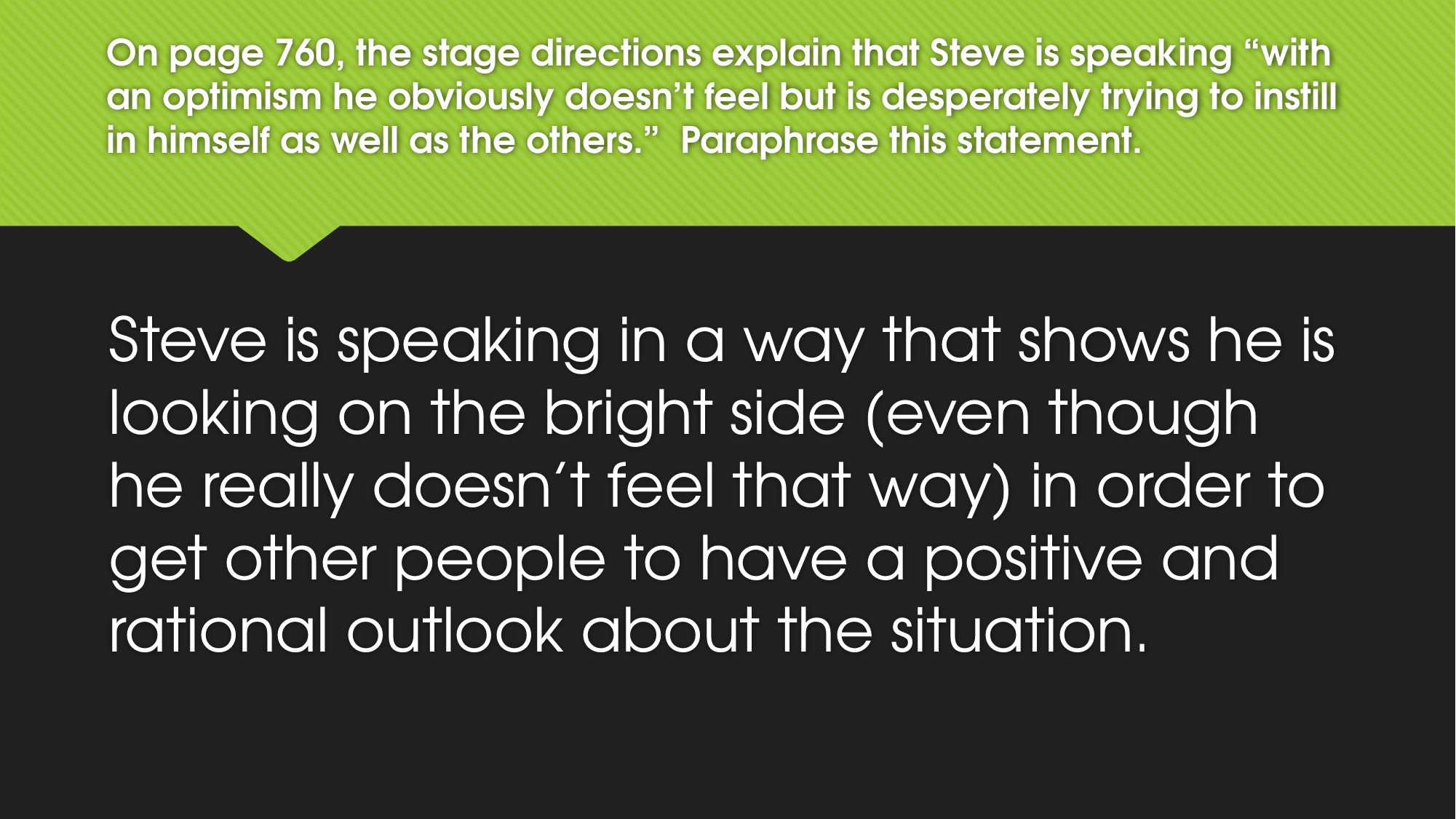

# On page 760, the stage directions explain that Steve is speaking “with an optimism he obviously doesn’t feel but is desperately trying to instill in himself as well as the others.”  Paraphrase this statement.
Steve is speaking in a way that shows he is looking on the bright side (even though he really doesn’t feel that way) in order to get other people to have a positive and rational outlook about the situation.